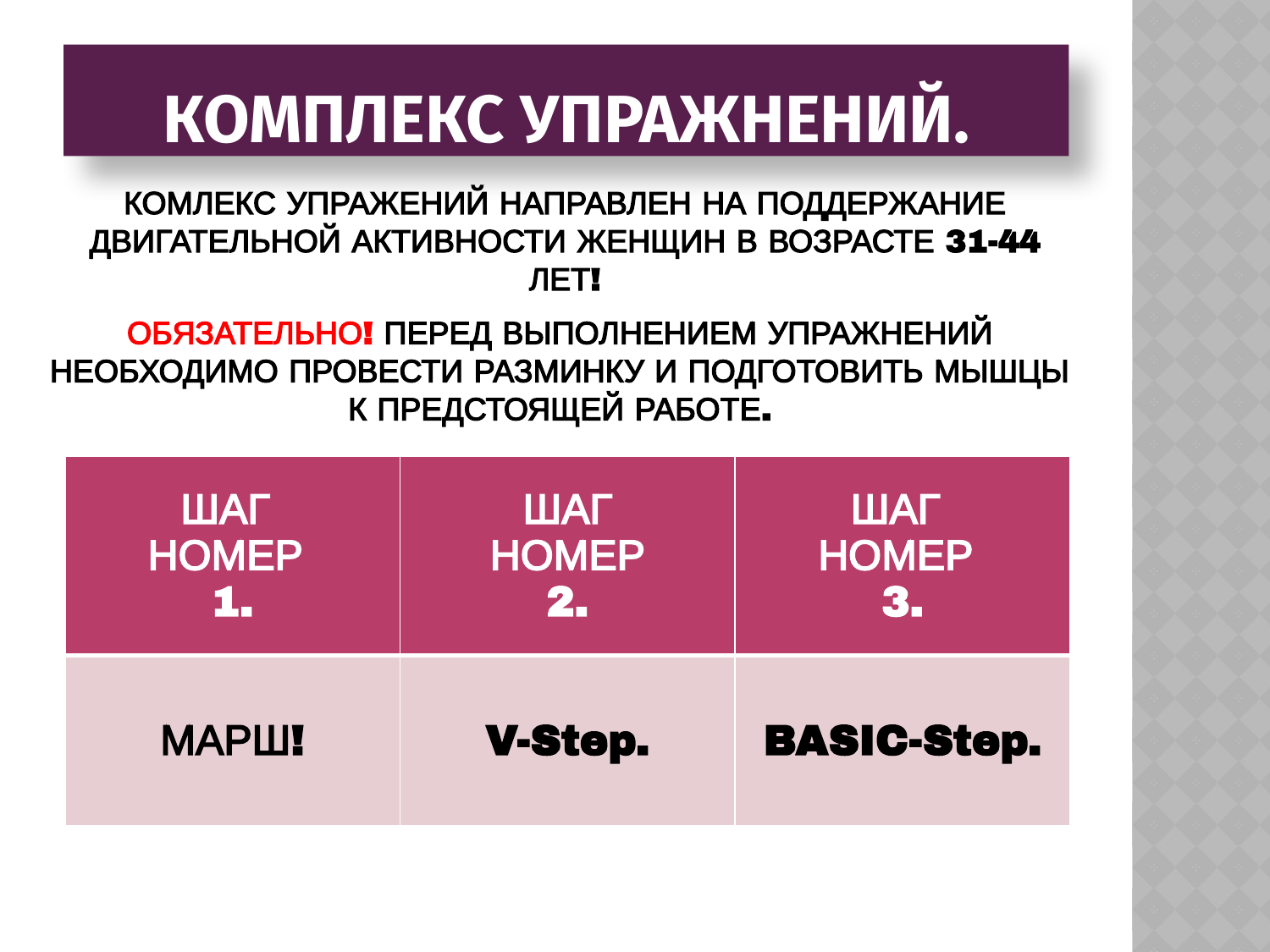

# КОМПЛЕКС УПРАЖНЕНИЙ.
КОМЛЕКС УПРАЖЕНИЙ НАПРАВЛЕН НА ПОДДЕРЖАНИЕ ДВИГАТЕЛЬНОЙ АКТИВНОСТИ ЖЕНЩИН В ВОЗРАСТЕ 31-44 ЛЕТ!
ОБЯЗАТЕЛЬНО! ПЕРЕД ВЫПОЛНЕНИЕМ УПРАЖНЕНИЙ НЕОБХОДИМО ПРОВЕСТИ РАЗМИНКУ И ПОДГОТОВИТЬ МЫШЦЫ К ПРЕДСТОЯЩЕЙ РАБОТЕ.
| ШАГ НОМЕР 1. | ШАГ НОМЕР 2. | ШАГ НОМЕР 3. |
| --- | --- | --- |
| МАРШ! | V-Step. | BASIC-Step. |